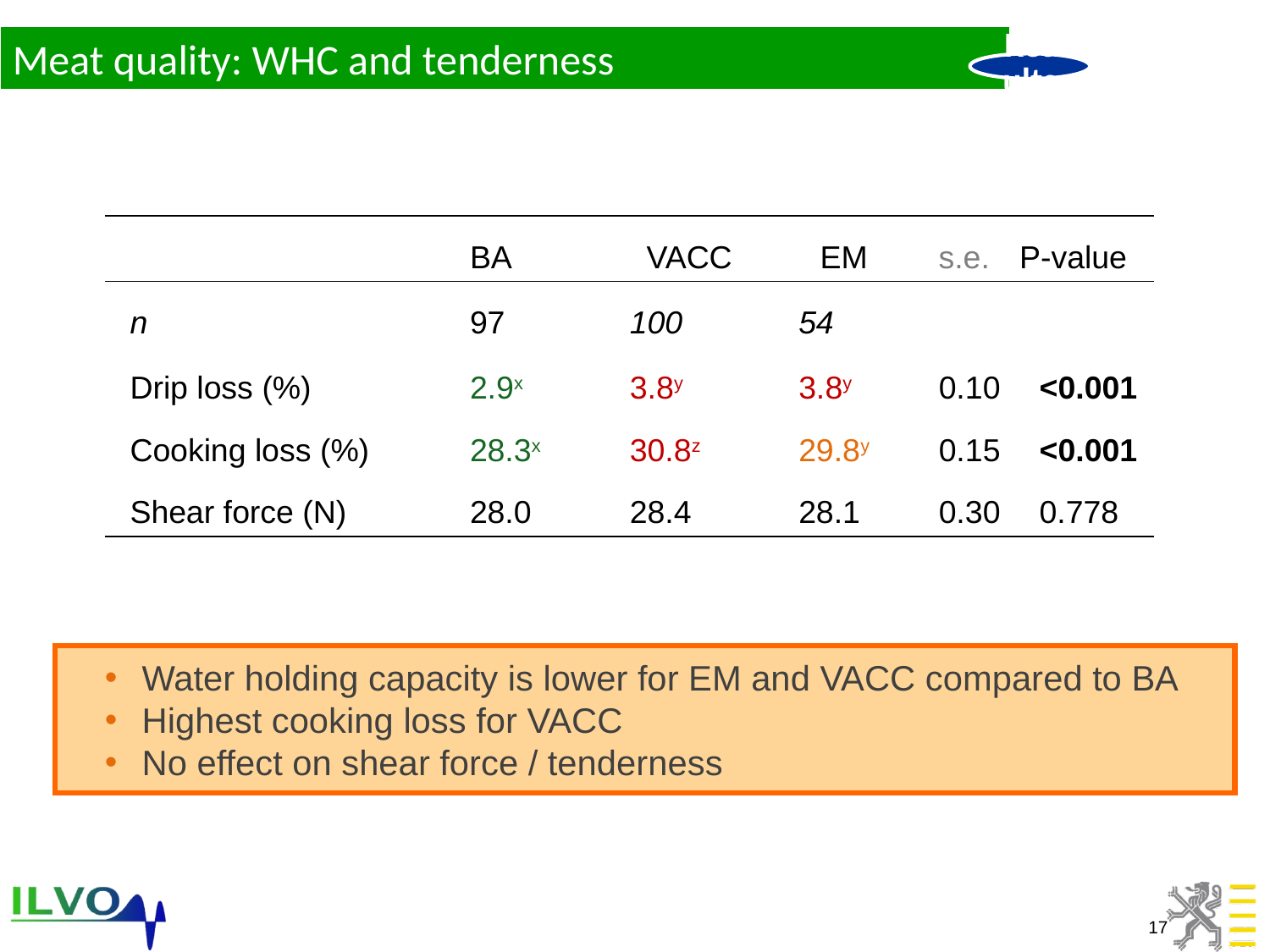

Results
Meat quality: WHC and tenderness
|  | BA | VACC | EM | s.e. | P-value |
| --- | --- | --- | --- | --- | --- |
| n | 97 | 100 | 54 |  |  |
| Drip loss (%) | 2.9x | 3.8y | 3.8y | 0.10 | <0.001 |
| Cooking loss (%) | 28.3x | 30.8z | 29.8y | 0.15 | <0.001 |
| Shear force (N) | 28.0 | 28.4 | 28.1 | 0.30 | 0.778 |
Water holding capacity is lower for EM and VACC compared to BA
Highest cooking loss for VACC
No effect on shear force / tenderness
17